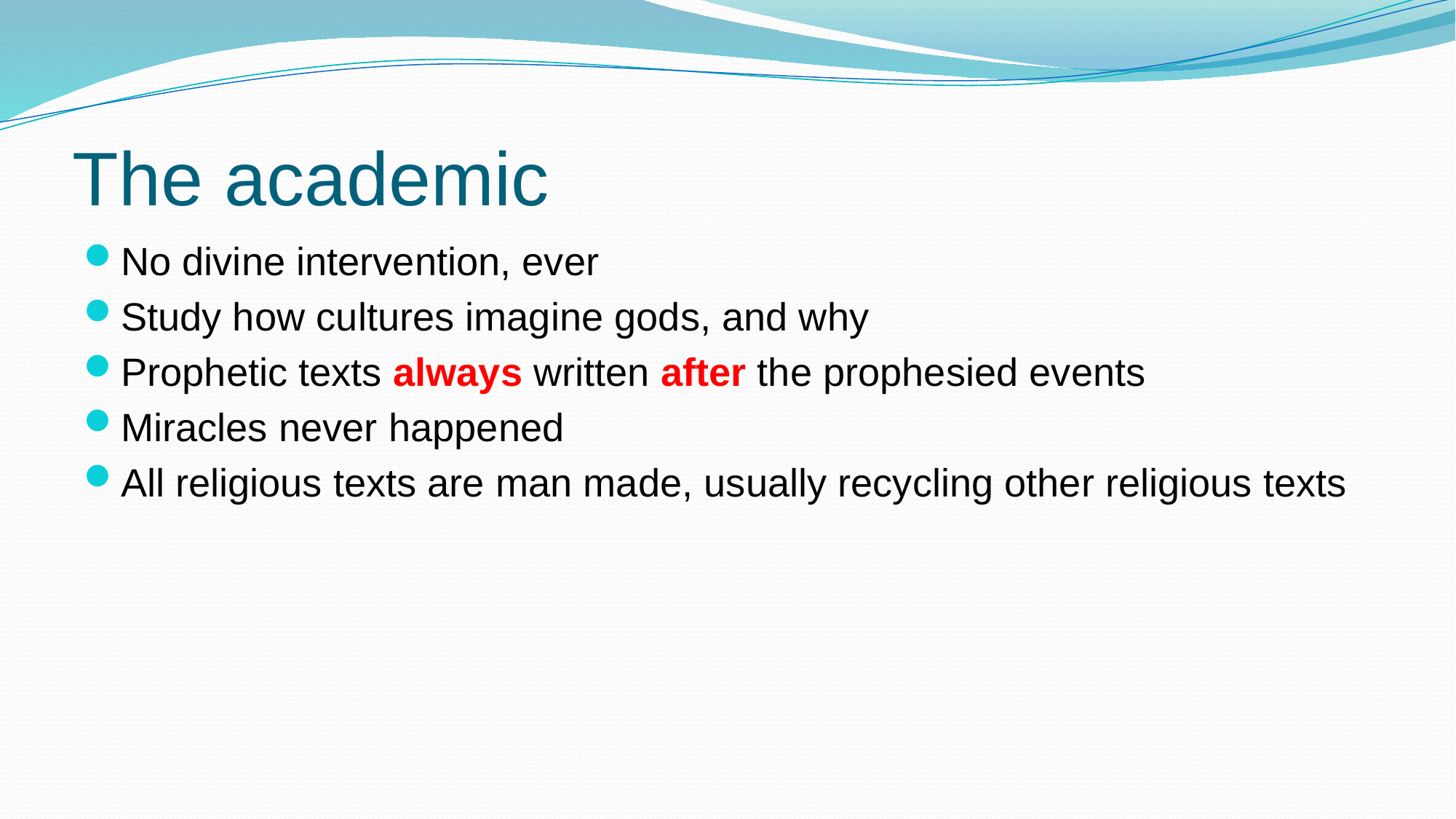

# The academic
No divine intervention, ever
Study how cultures imagine gods, and why
Prophetic texts always written after the prophesied events
Miracles never happened
All religious texts are man made, usually recycling other religious texts